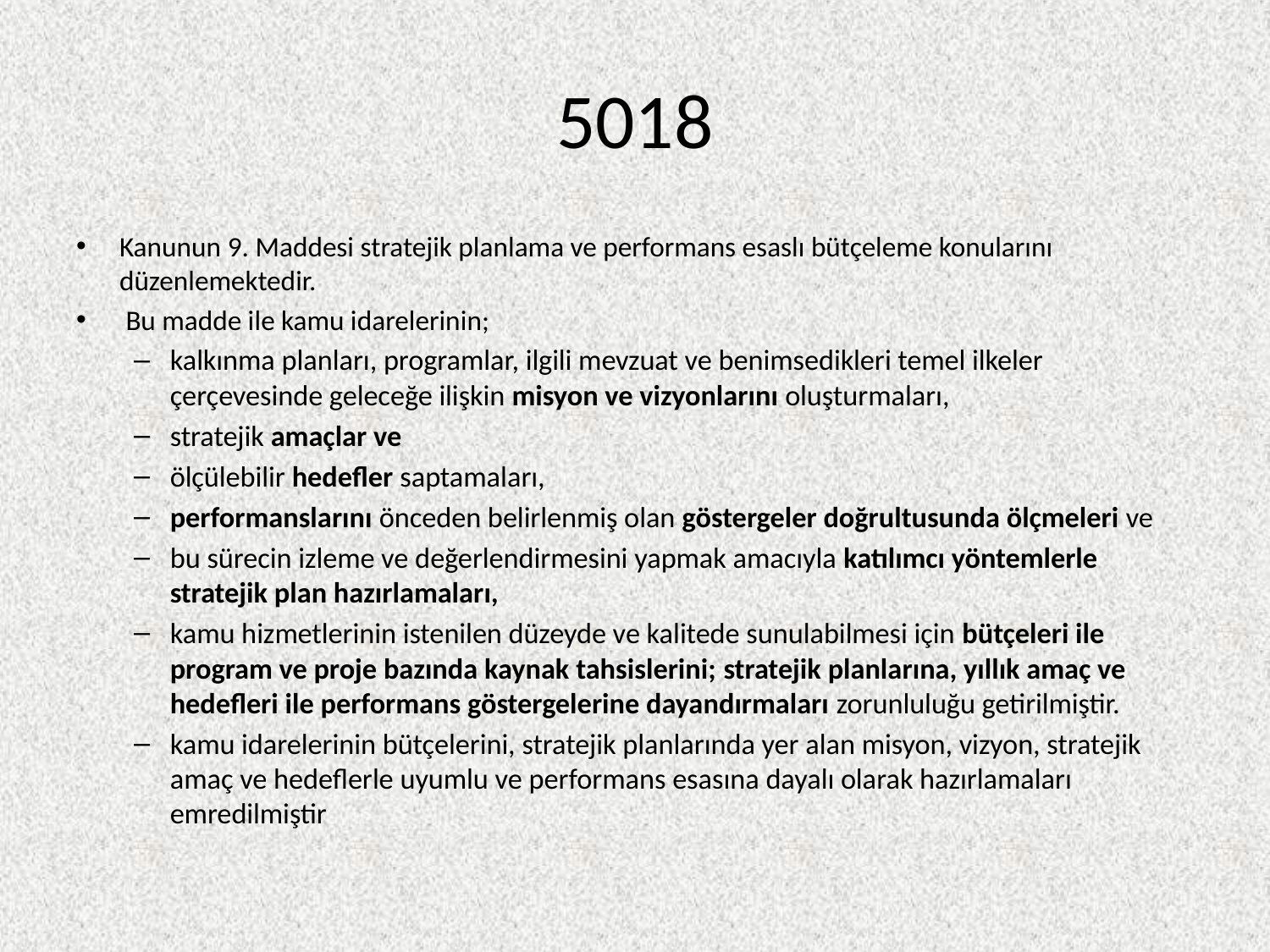

# 5018
Kanunun 9. Maddesi stratejik planlama ve performans esaslı bütçeleme konularını düzenlemektedir.
 Bu madde ile kamu idarelerinin;
kalkınma planları, programlar, ilgili mevzuat ve benimsedikleri temel ilkeler çerçevesinde geleceğe ilişkin misyon ve vizyonlarını oluşturmaları,
stratejik amaçlar ve
ölçülebilir hedefler saptamaları,
performanslarını önceden belirlenmiş olan göstergeler doğrultusunda ölçmeleri ve
bu sürecin izleme ve değerlendirmesini yapmak amacıyla katılımcı yöntemlerle stratejik plan hazırlamaları,
kamu hizmetlerinin istenilen düzeyde ve kalitede sunulabilmesi için bütçeleri ile program ve proje bazında kaynak tahsislerini; stratejik planlarına, yıllık amaç ve hedefleri ile performans göstergelerine dayandırmaları zorunluluğu getirilmiştir.
kamu idarelerinin bütçelerini, stratejik planlarında yer alan misyon, vizyon, stratejik amaç ve hedeflerle uyumlu ve performans esasına dayalı olarak hazırlamaları  emredilmiştir